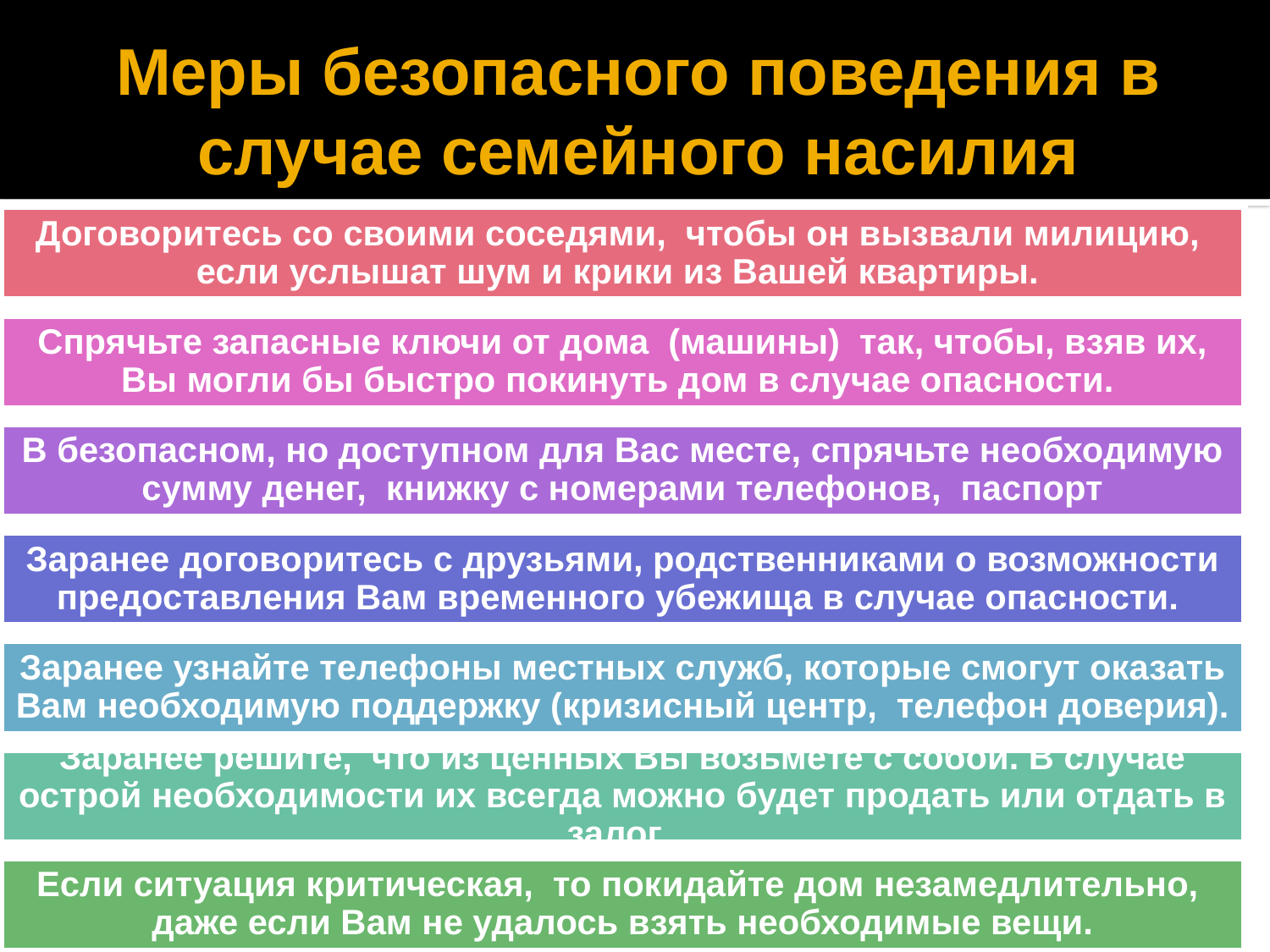

# Меры безопасного поведения в случае семейного насилия
Договоритесь со своими соседями,  чтобы он вызвали милицию,  если услышат шум и крики из Вашей квартиры.
Спрячьте запасные ключи от дома  (машины)  так, чтобы, взяв их, Вы могли бы быстро покинуть дом в случае опасности.
В безопасном, но доступном для Вас месте, спрячьте необходимую сумму денег,  книжку с номерами телефонов,  паспорт
Заранее договоритесь с друзьями, родственниками о возможности предоставления Вам временного убежища в случае опасности.
Заранее узнайте телефоны местных служб, которые смогут оказать Вам необходимую поддержку (кризисный центр,  телефон доверия).
Заранее решите,  что из ценных Вы возьмёте с собой. В случае острой необходимости их всегда можно будет продать или отдать в залог.
Если ситуация критическая,  то покидайте дом незамедлительно,  даже если Вам не удалось взять необходимые вещи.